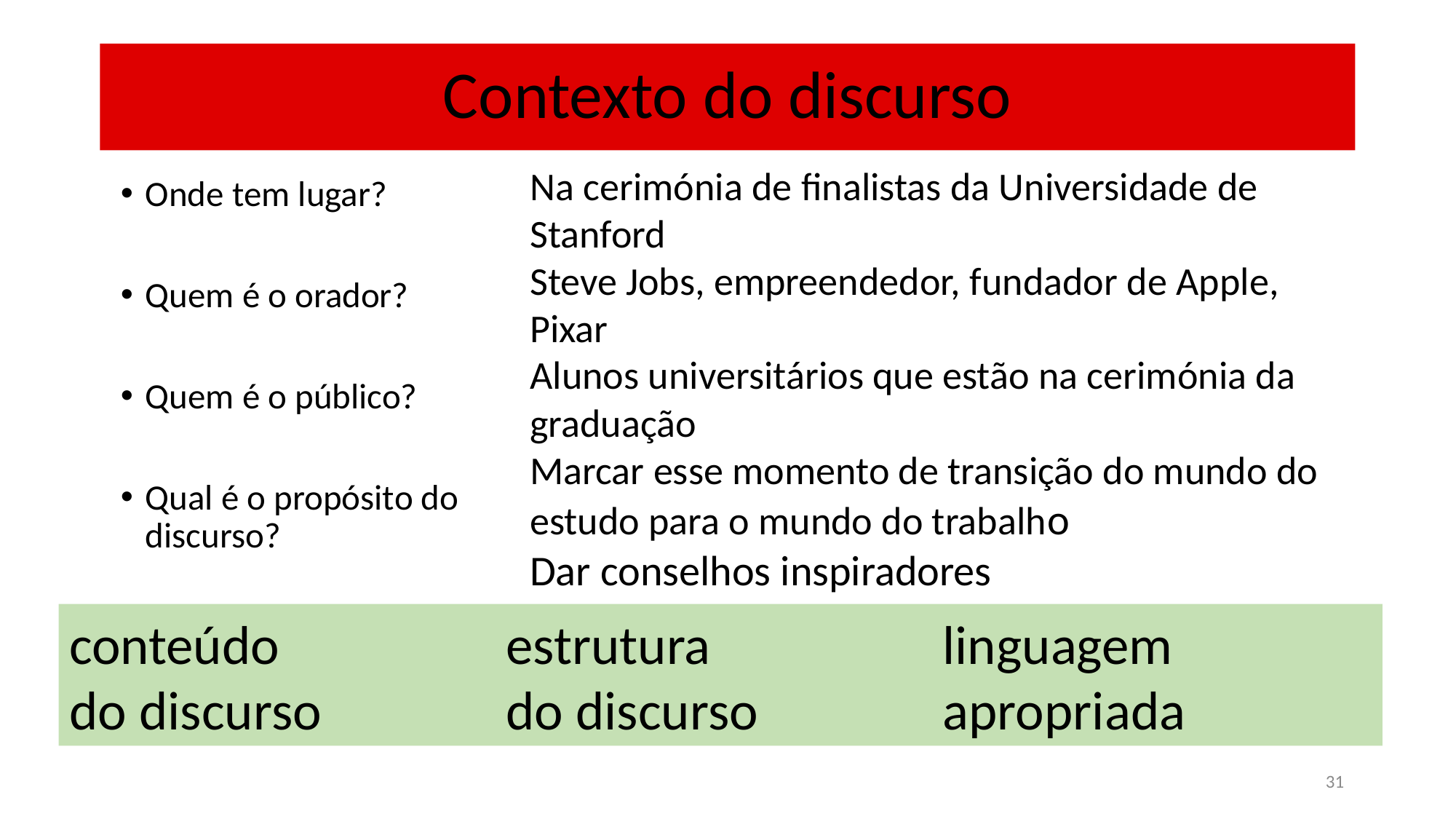

# Contexto do discurso
Na cerimónia de finalistas da Universidade de Stanford
Steve Jobs, empreendedor, fundador de Apple, Pixar
Alunos universitários que estão na cerimónia da graduação
Marcar esse momento de transição do mundo do estudo para o mundo do trabalho
Dar conselhos inspiradores
Onde tem lugar?

Quem é o orador?

Quem é o público?

Qual é o propósito do discurso?

conteúdo 		estrutura 			linguagem
do discurso		do discurso		apropriada
31